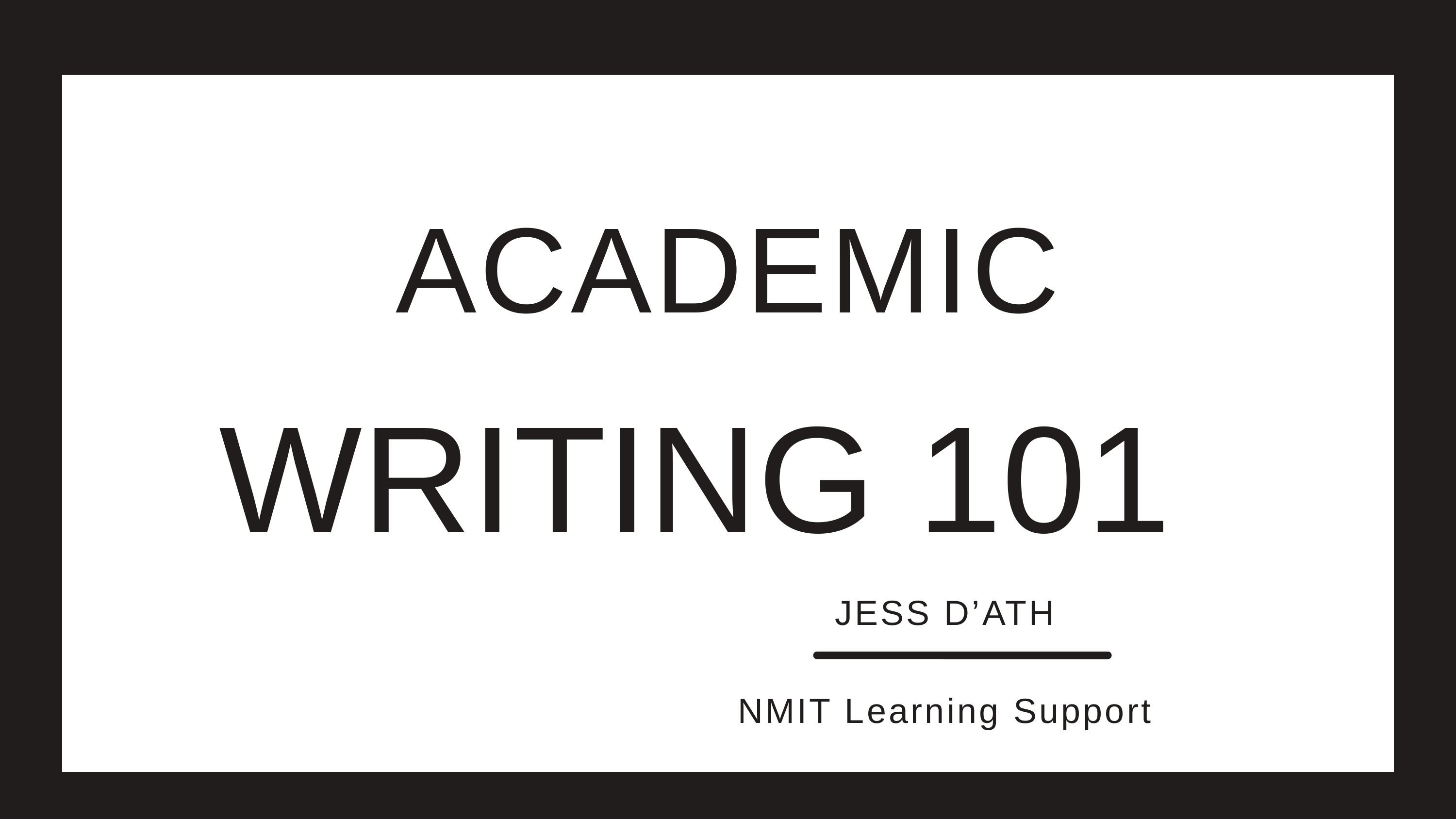

ACADEMIC
WRITING 101
JESS D’ATH

NMIT Learning Support